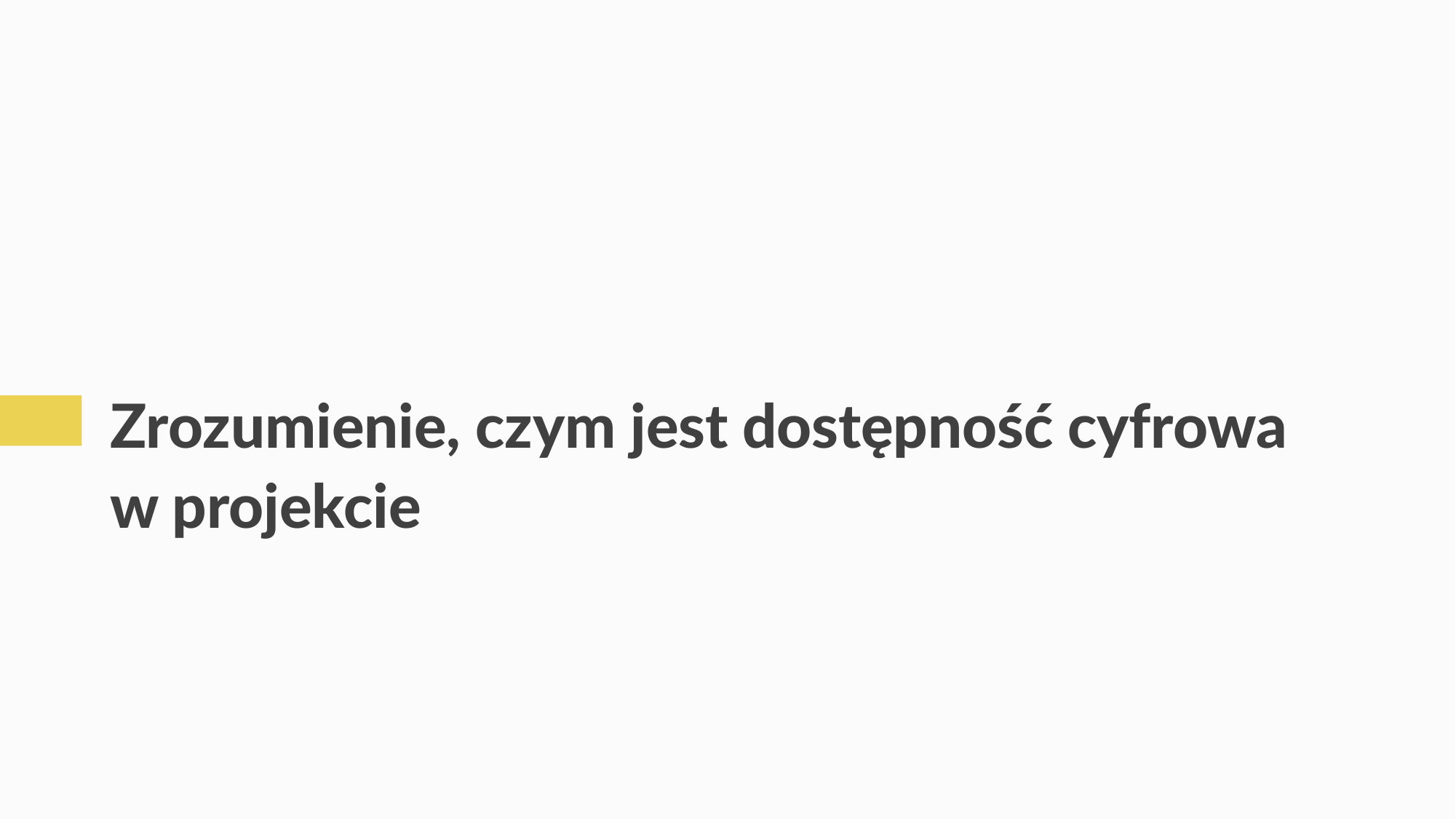

# Zrozumienie, czym jest dostępność cyfrowa w projekcie